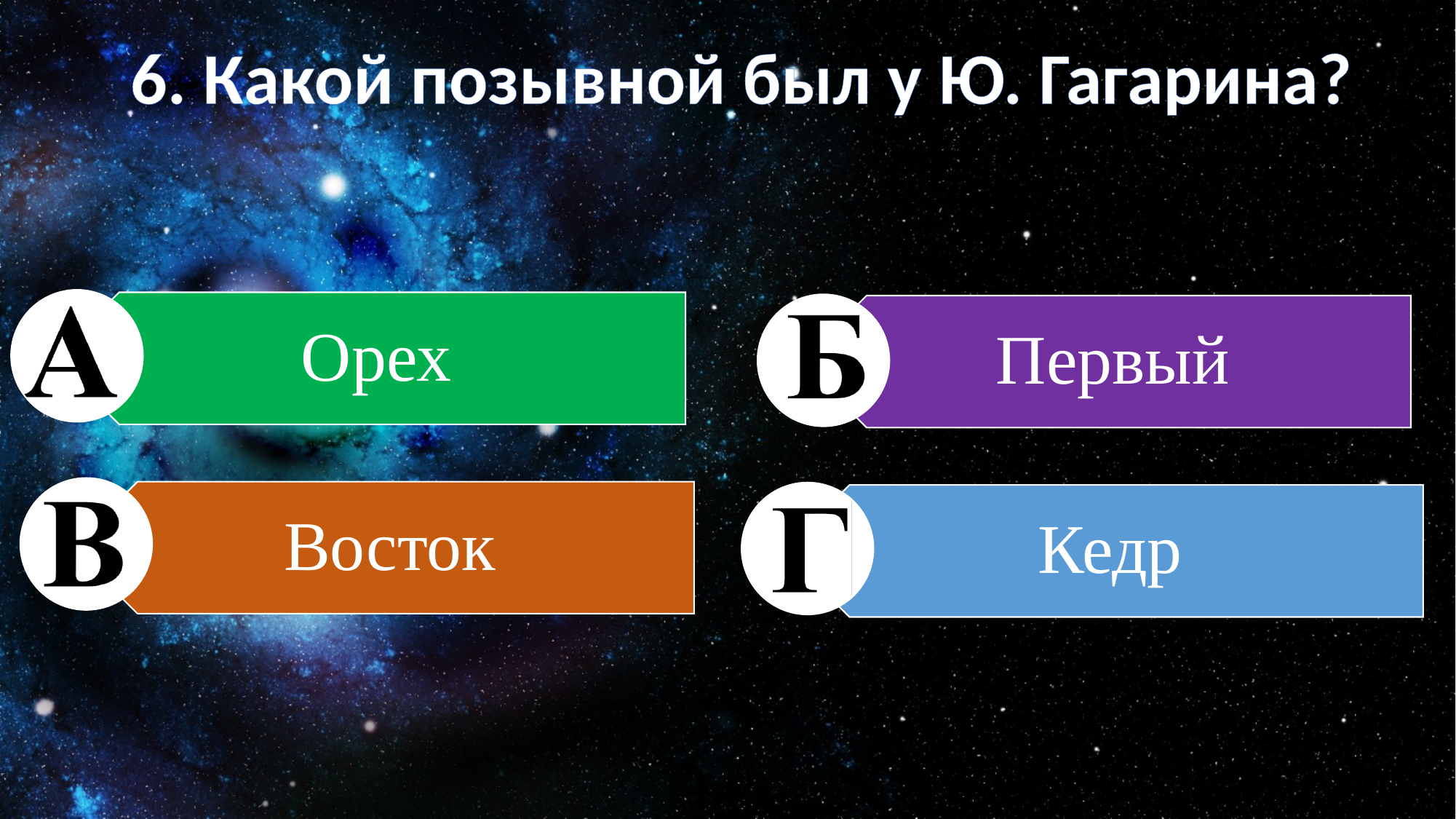

6. Какой позывной был у Ю. Гагарина?
Орех
Первый
Восток
Кедр